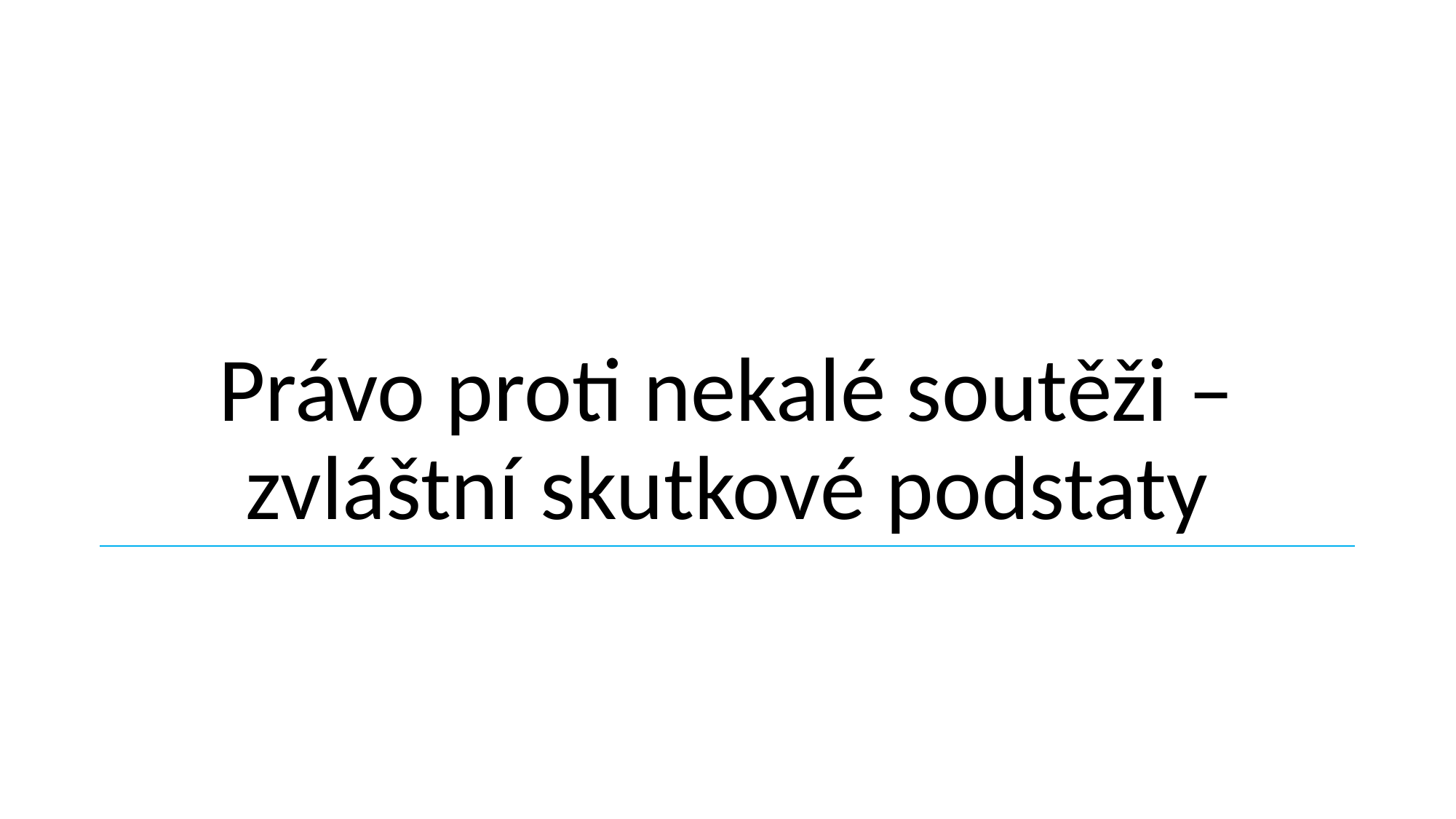

# Právo proti nekalé soutěži – zvláštní skutkové podstaty